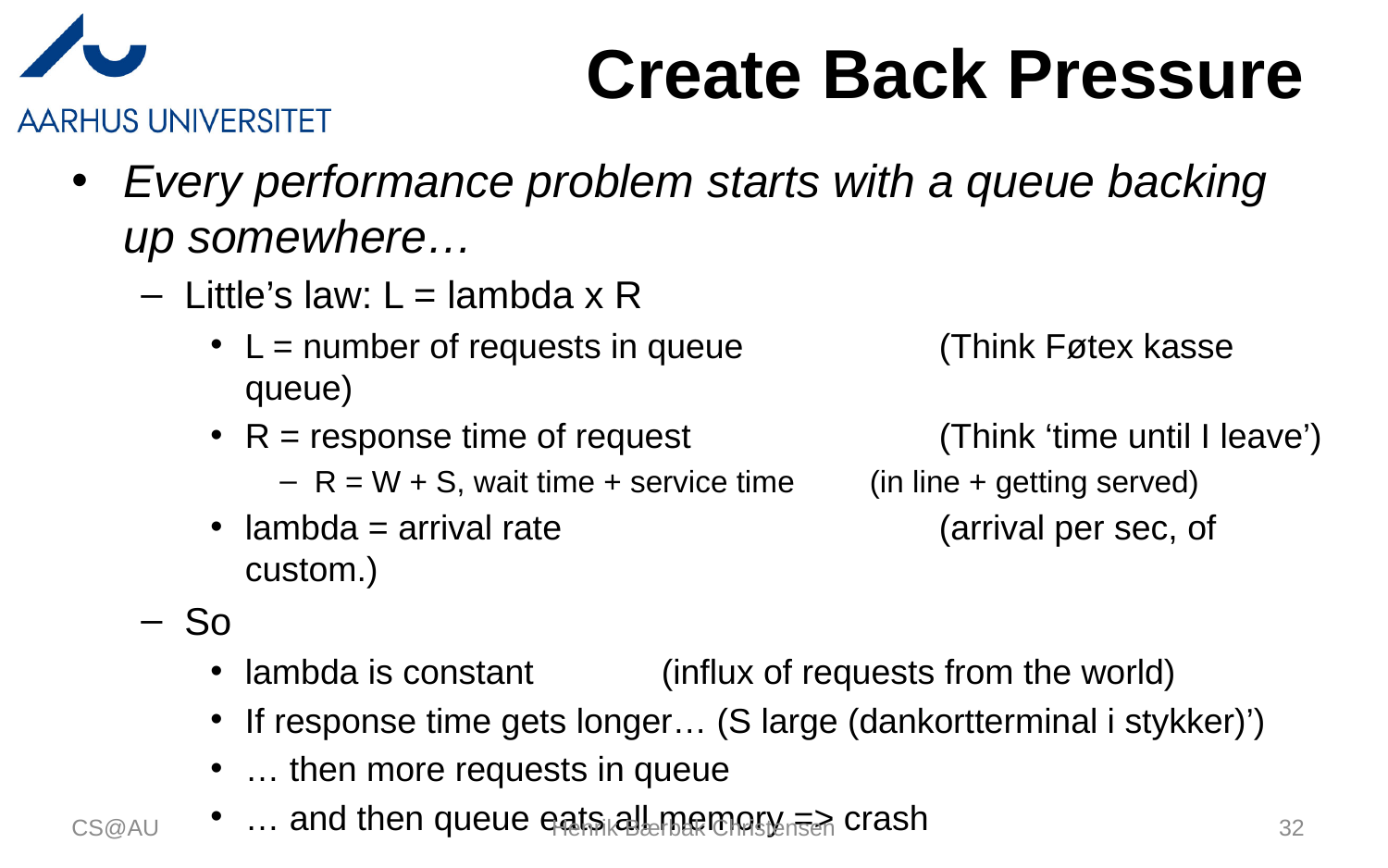

# Create Back Pressure
Every performance problem starts with a queue backing up somewhere…
Little’s law: L = lambda x R
L = number of requests in queue		(Think Føtex kasse queue)
R = response time of request		(Think ‘time until I leave’)
R = W + S, wait time + service time	(in line + getting served)
lambda = arrival rate			(arrival per sec, of custom.)
So
lambda is constant	(influx of requests from the world)
If response time gets longer… (S large (dankortterminal i stykker)’)
… then more requests in queue
… and then queue eats all memory => crash
CS@AU
Henrik Bærbak Christensen
32